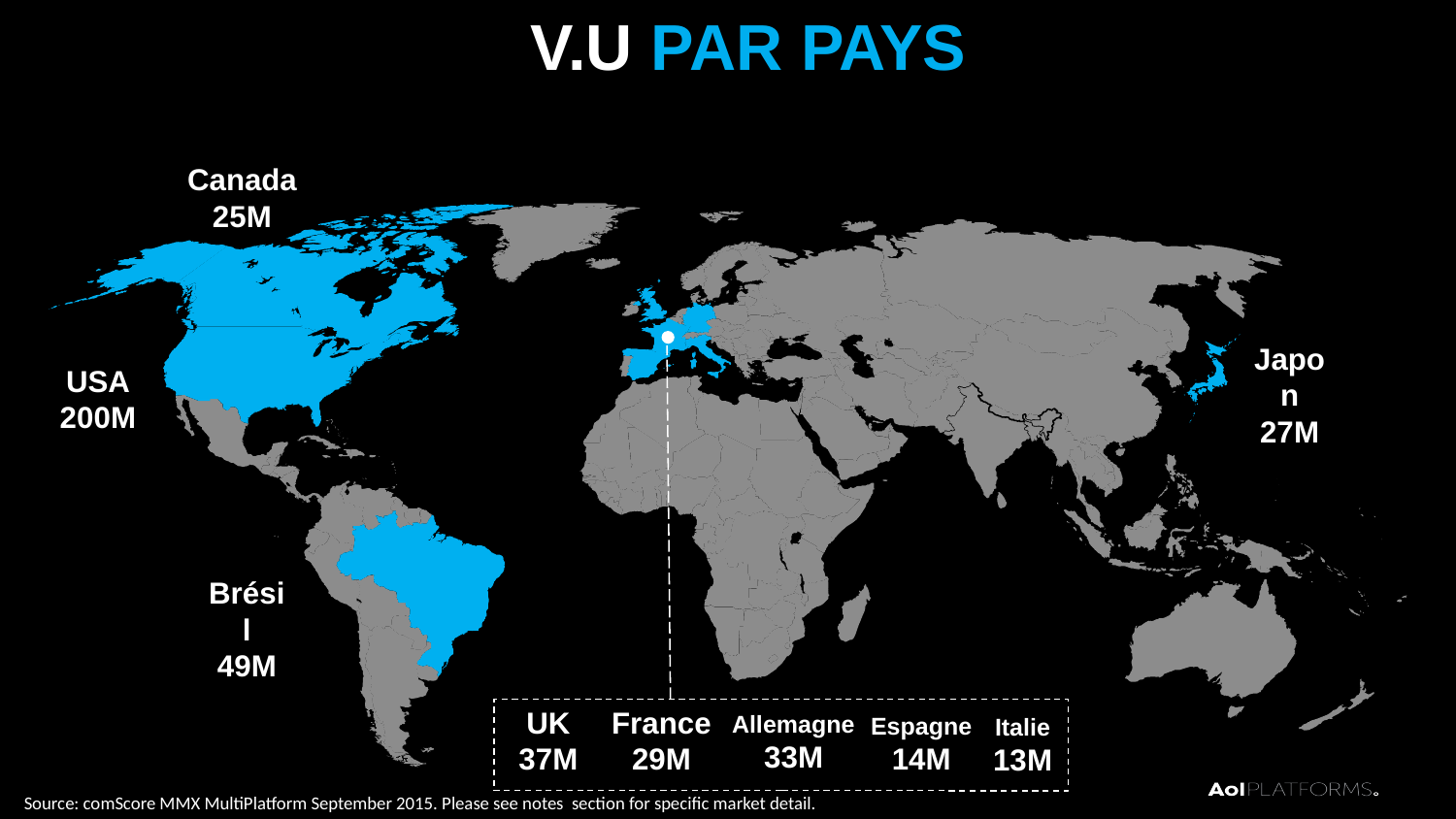

V.U PAR PAYS
Canada
25M

Japon
27M
USA
200M
Brésil
49M
UK
37M
France
29M

Allemagne
33M
Espagne
14M
Italie
13M
| Source: comScore MMX MultiPlatform September 2015. Please see notes section for specific market detail. |
| --- |